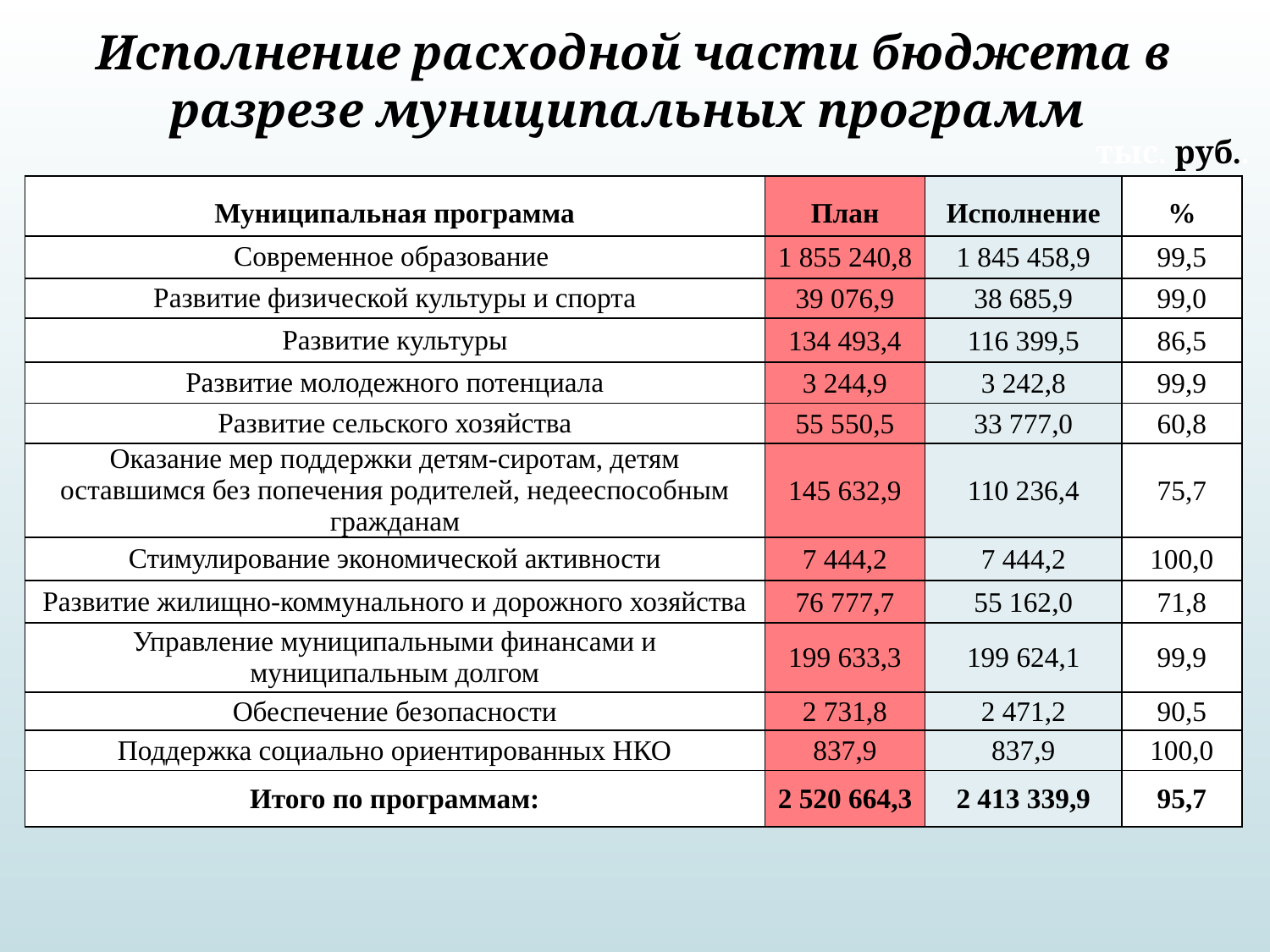

# Исполнение расходной части бюджета в разрезе муниципальных программ
тыс. руб..
| Муниципальная программа | План | Исполнение | % |
| --- | --- | --- | --- |
| Современное образование | 1 855 240,8 | 1 845 458,9 | 99,5 |
| Развитие физической культуры и спорта | 39 076,9 | 38 685,9 | 99,0 |
| Развитие культуры | 134 493,4 | 116 399,5 | 86,5 |
| Развитие молодежного потенциала | 3 244,9 | 3 242,8 | 99,9 |
| Развитие сельского хозяйства | 55 550,5 | 33 777,0 | 60,8 |
| Оказание мер поддержки детям-сиротам, детям оставшимся без попечения родителей, недееспособным гражданам | 145 632,9 | 110 236,4 | 75,7 |
| Стимулирование экономической активности | 7 444,2 | 7 444,2 | 100,0 |
| Развитие жилищно-коммунального и дорожного хозяйства | 76 777,7 | 55 162,0 | 71,8 |
| Управление муниципальными финансами и муниципальным долгом | 199 633,3 | 199 624,1 | 99,9 |
| Обеспечение безопасности | 2 731,8 | 2 471,2 | 90,5 |
| Поддержка социально ориентированных НКО | 837,9 | 837,9 | 100,0 |
| Итого по программам: | 2 520 664,3 | 2 413 339,9 | 95,7 |